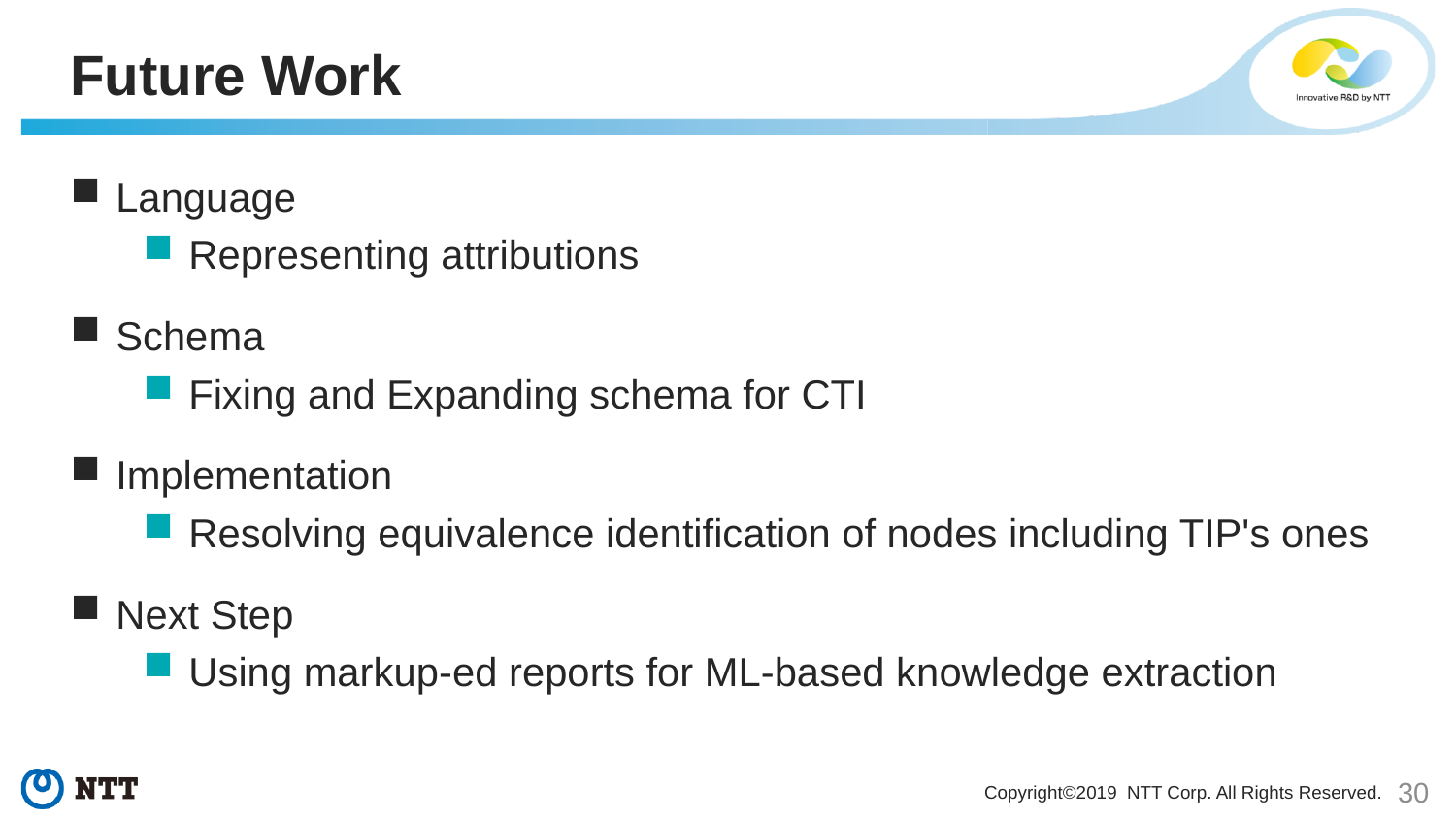

# Future Work
Language
Representing attributions
Schema
Fixing and Expanding schema for CTI
Implementation
Resolving equivalence identification of nodes including TIP's ones
Next Step
Using markup-ed reports for ML-based knowledge extraction